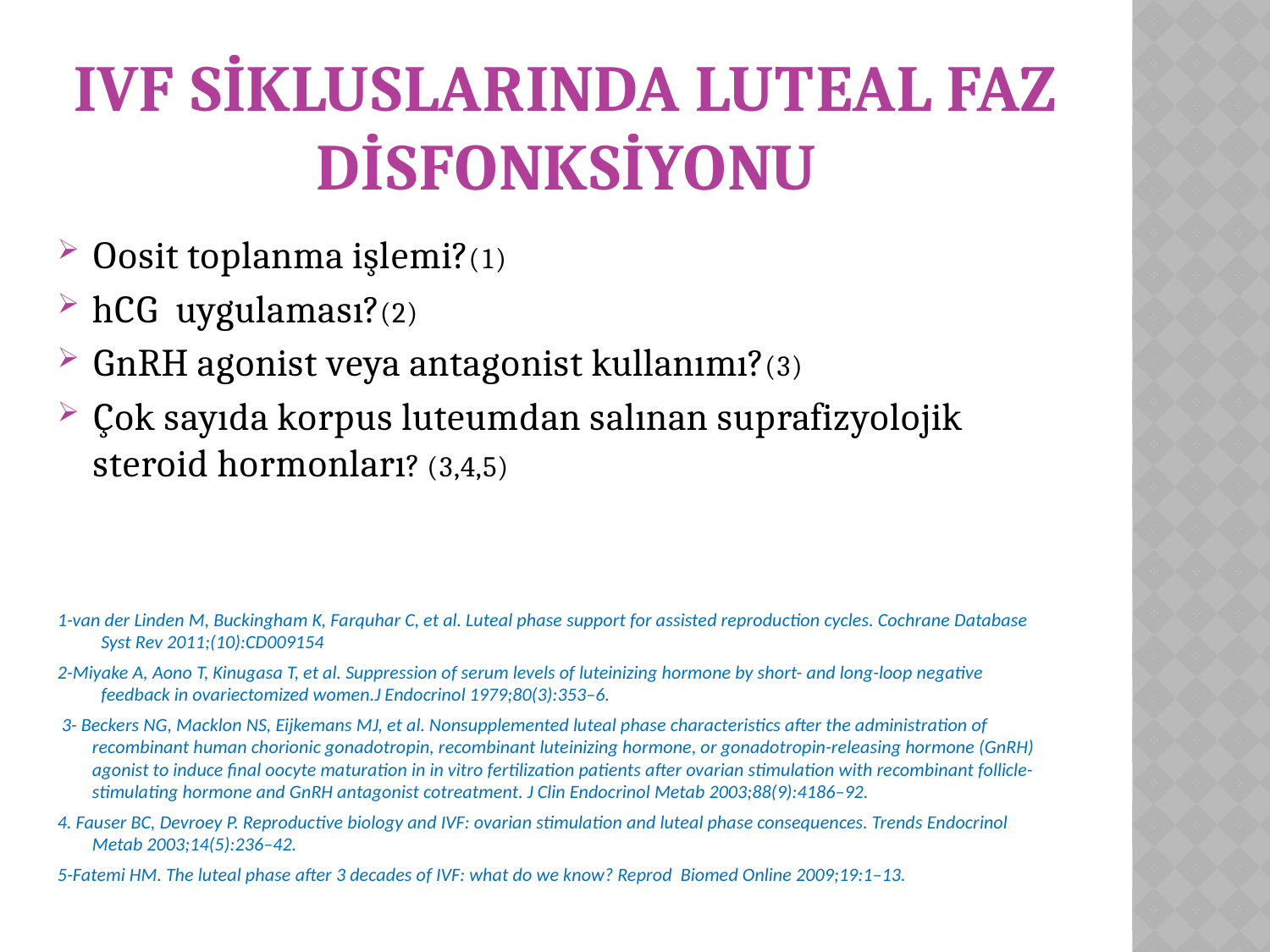

# IVF sİkluslarInda Luteal Faz DİSfonksİyonu
Oosit toplanma işlemi?(1)
hCG  uygulaması?(2)
GnRH agonist veya antagonist kullanımı?(3)
Çok sayıda korpus luteumdan salınan suprafizyolojik steroid hormonları? (3,4,5)

1-van der Linden M, Buckingham K, Farquhar C, et al. Luteal phase support for assisted reproduction cycles. Cochrane Database Syst Rev 2011;(10):CD009154
2-Miyake A, Aono T, Kinugasa T, et al. Suppression of serum levels of luteinizing hormone by short- and long-loop negative feedback in ovariectomized women.J Endocrinol 1979;80(3):353–6.
 3- Beckers NG, Macklon NS, Eijkemans MJ, et al. Nonsupplemented luteal phase characteristics after the administration of recombinant human chorionic gonadotropin, recombinant luteinizing hormone, or gonadotropin-releasing hormone (GnRH) agonist to induce final oocyte maturation in in vitro fertilization patients after ovarian stimulation with recombinant follicle-stimulating hormone and GnRH antagonist cotreatment. J Clin Endocrinol Metab 2003;88(9):4186–92.
4. Fauser BC, Devroey P. Reproductive biology and IVF: ovarian stimulation and luteal phase consequences. Trends Endocrinol Metab 2003;14(5):236–42.
5-Fatemi HM. The luteal phase after 3 decades of IVF: what do we know? Reprod  Biomed Online 2009;19:1–13.